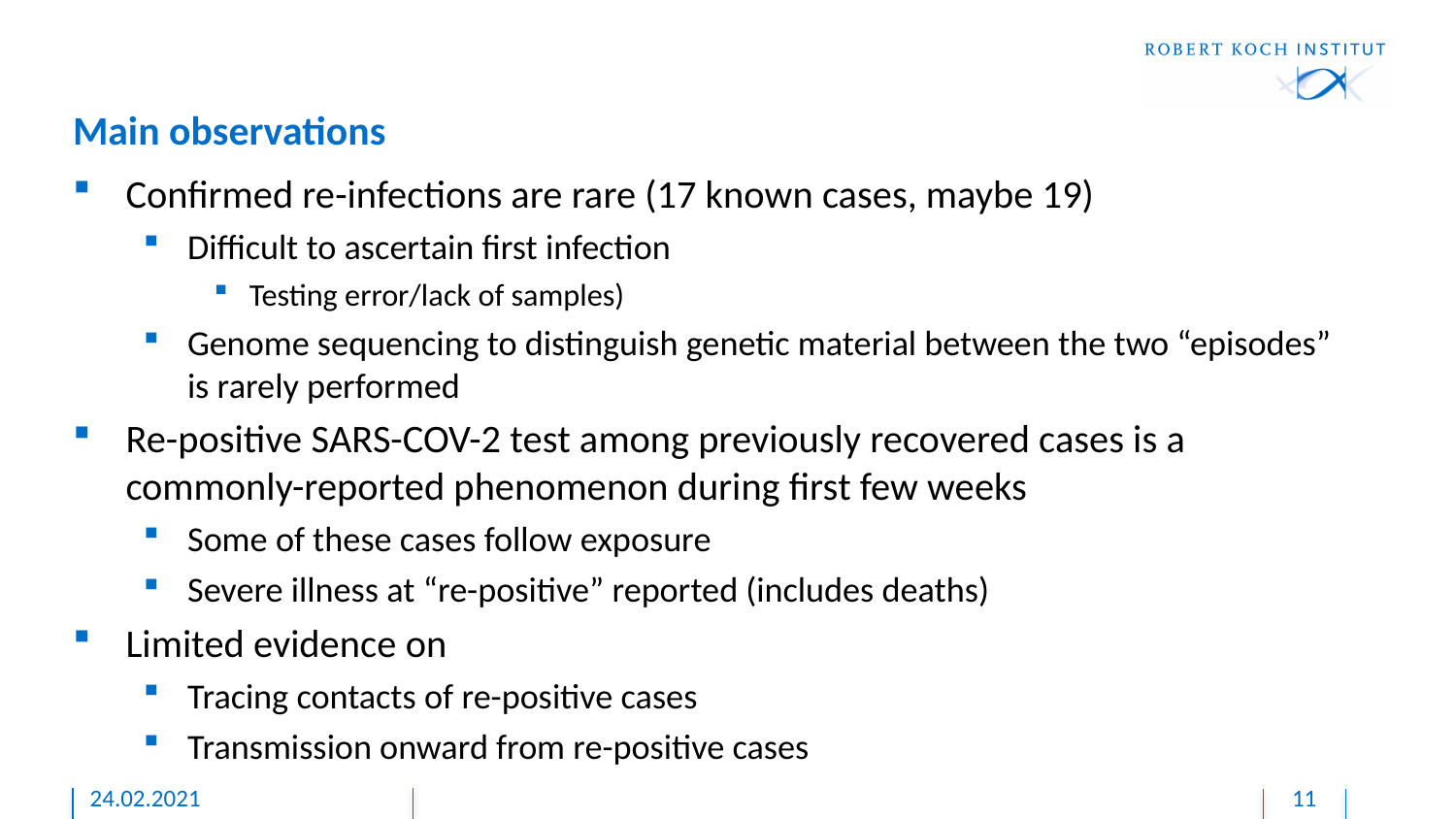

# Main observations
Confirmed re-infections are rare (17 known cases, maybe 19)
Difficult to ascertain first infection
Testing error/lack of samples)
Genome sequencing to distinguish genetic material between the two “episodes” is rarely performed
Re-positive SARS-COV-2 test among previously recovered cases is a commonly-reported phenomenon during first few weeks
Some of these cases follow exposure
Severe illness at “re-positive” reported (includes deaths)
Limited evidence on
Tracing contacts of re-positive cases
Transmission onward from re-positive cases
24.02.2021
11